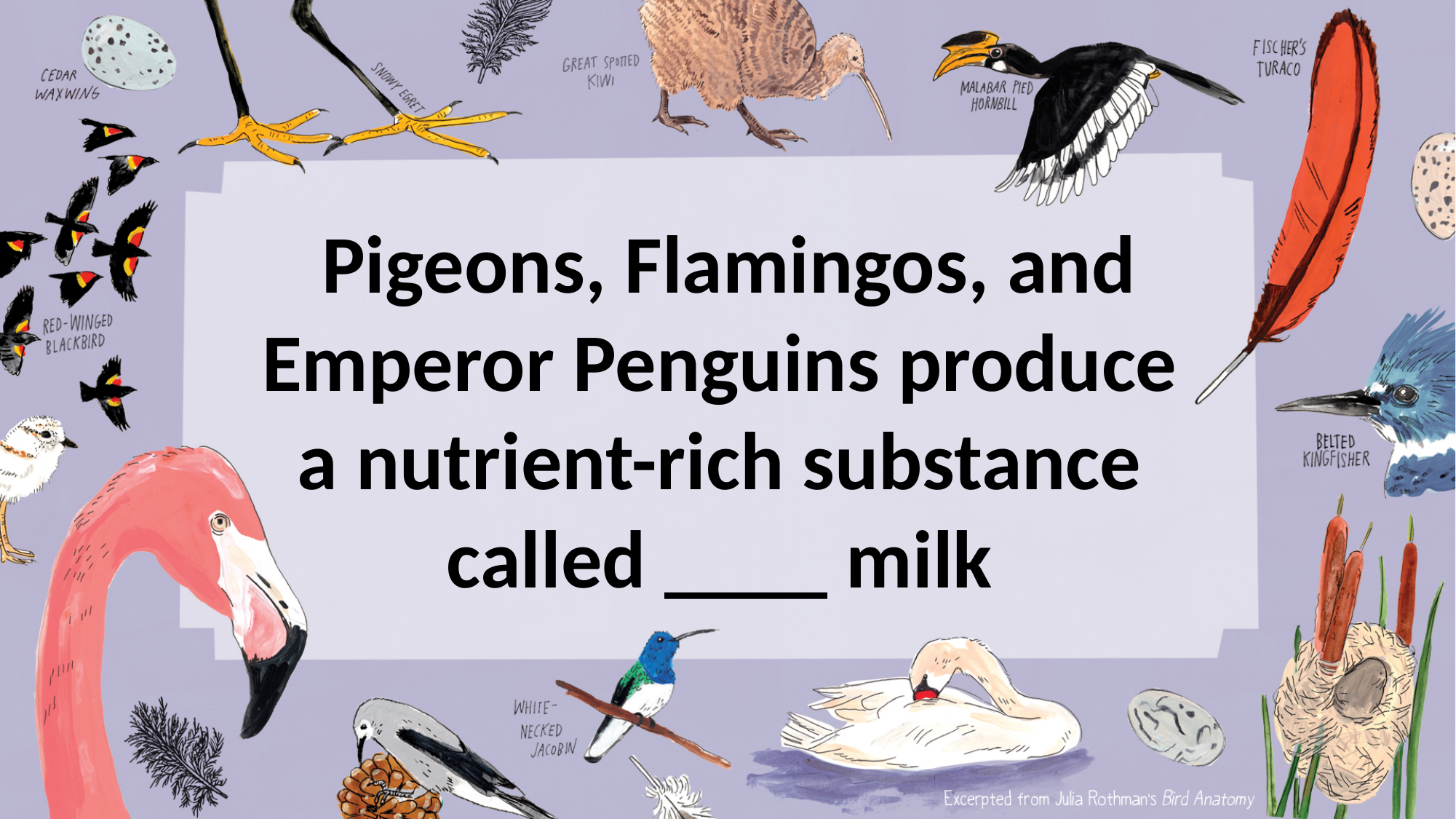

Pigeons, Flamingos, and Emperor Penguins produce a nutrient-rich substance called ____ milk